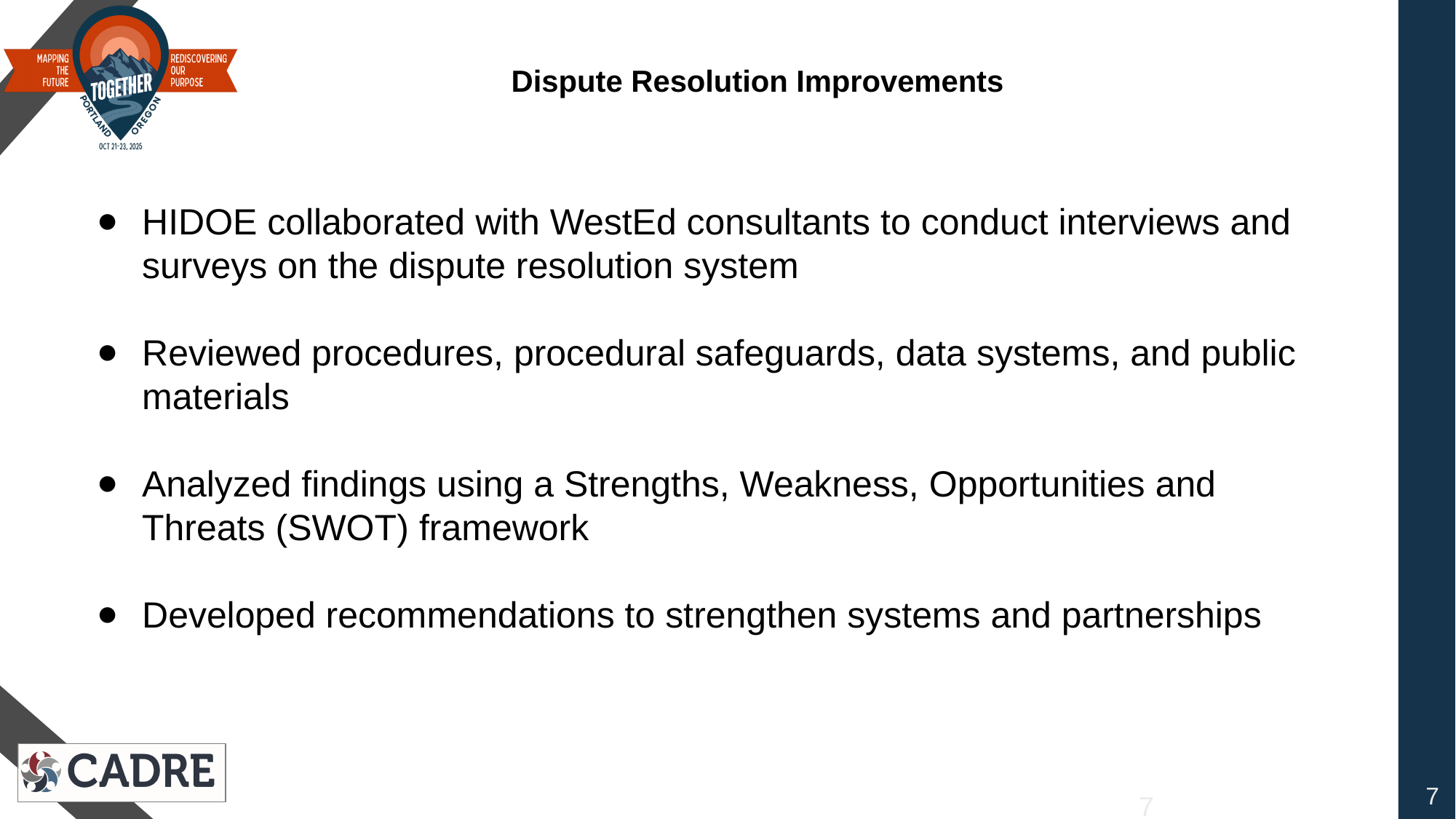

# Dispute Resolution Improvements
HIDOE collaborated with WestEd consultants to conduct interviews and surveys on the dispute resolution system
Reviewed procedures, procedural safeguards, data systems, and public materials
Analyzed findings using a Strengths, Weakness, Opportunities and Threats (SWOT) framework
Developed recommendations to strengthen systems and partnerships